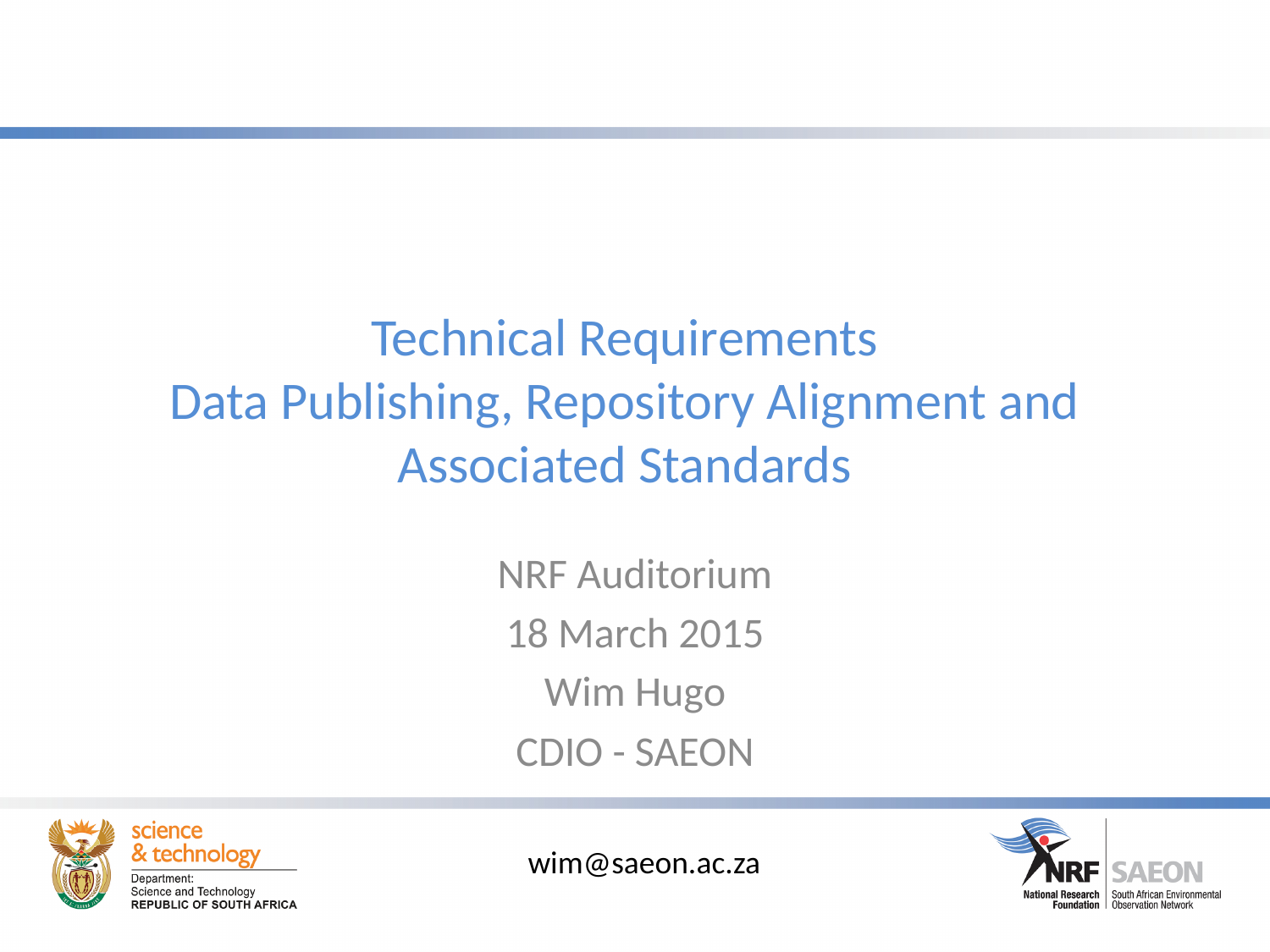

# Technical Requirements Data Publishing, Repository Alignment and Associated Standards
NRF Auditorium
18 March 2015
Wim Hugo
CDIO - SAEON
wim@saeon.ac.za